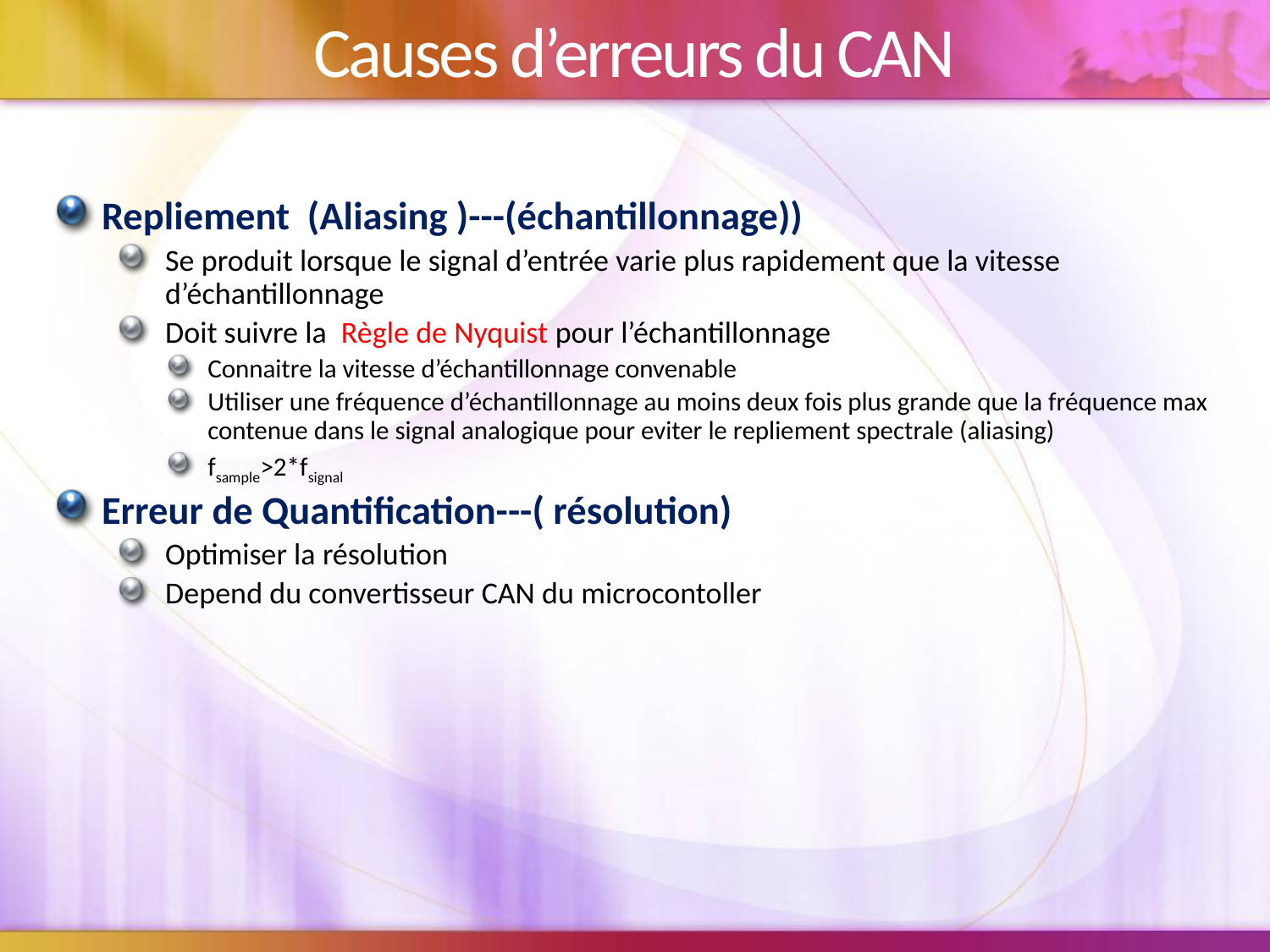

# Causes d’erreurs du CAN
Repliement  (Aliasing )---(échantillonnage))
Se produit lorsque le signal d’entrée varie plus rapidement que la vitesse d’échantillonnage
Doit suivre la  Règle de Nyquist pour l’échantillonnage
Connaitre la vitesse d’échantillonnage convenable
Utiliser une fréquence d’échantillonnage au moins deux fois plus grande que la fréquence max contenue dans le signal analogique pour eviter le repliement spectrale (aliasing)
fsample>2*fsignal
Erreur de Quantification---( résolution)
Optimiser la résolution
Depend du convertisseur CAN du microcontoller